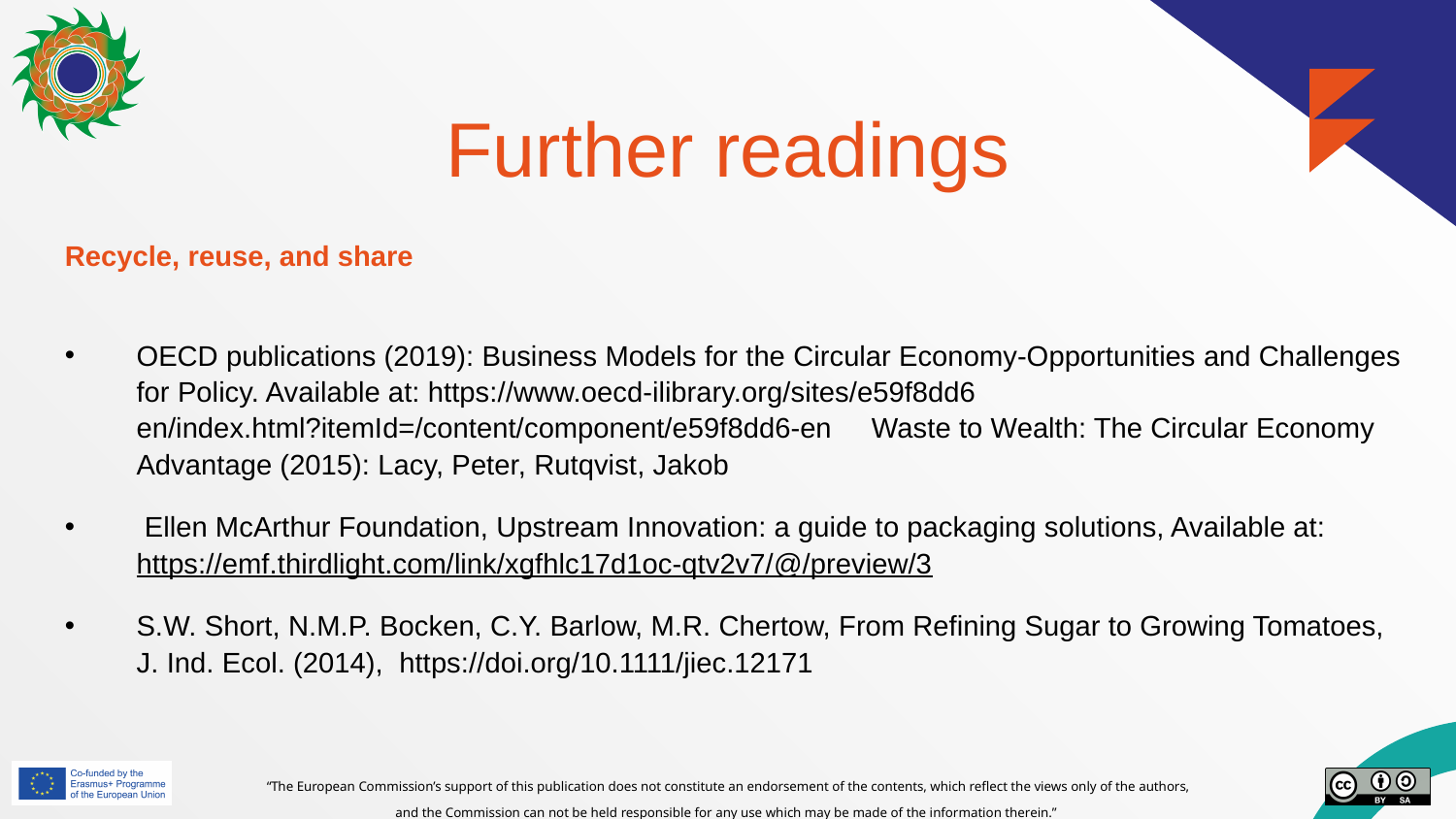

# Further readings
Recycle, reuse, and share
OECD publications (2019): Business Models for the Circular Economy-Opportunities and Challenges for Policy. Available at: https://www.oecd-ilibrary.org/sites/e59f8dd6 en/index.html?itemId=/content/component/e59f8dd6-en     Waste to Wealth: The Circular Economy Advantage (2015): Lacy, Peter, Rutqvist, Jakob
 Ellen McArthur Foundation, Upstream Innovation: a guide to packaging solutions, Available at: https://emf.thirdlight.com/link/xgfhlc17d1oc-qtv2v7/@/preview/3
S.W. Short, N.M.P. Bocken, C.Y. Barlow, M.R. Chertow, From Refining Sugar to Growing Tomatoes, J. Ind. Ecol. (2014),  https://doi.org/10.1111/jiec.12171